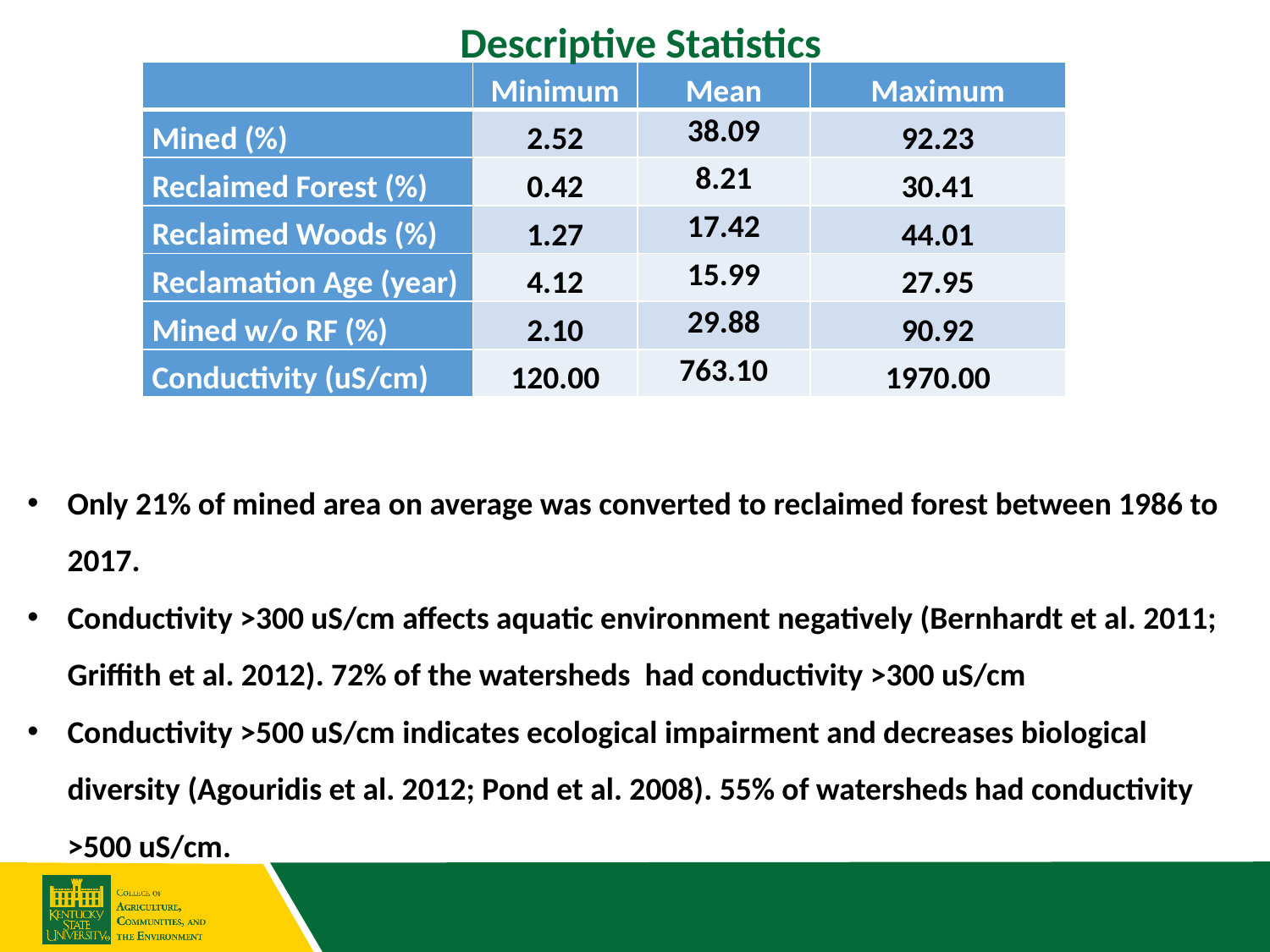

Descriptive Statistics

|  | Minimum | Mean | Maximum |
| --- | --- | --- | --- |
| Mined (%) | 2.52 | 38.09 | 92.23 |
| Reclaimed Forest (%) | 0.42 | 8.21 | 30.41 |
| Reclaimed Woods (%) | 1.27 | 17.42 | 44.01 |
| Reclamation Age (year) | 4.12 | 15.99 | 27.95 |
| Mined w/o RF (%) | 2.10 | 29.88 | 90.92 |
| Conductivity (uS/cm) | 120.00 | 763.10 | 1970.00 |
Only 21% of mined area on average was converted to reclaimed forest between 1986 to 2017.
Conductivity >300 uS/cm affects aquatic environment negatively (Bernhardt et al. 2011; Griffith et al. 2012). 72% of the watersheds  had conductivity >300 uS/cm
Conductivity >500 uS/cm indicates ecological impairment and decreases biological diversity (Agouridis et al. 2012; Pond et al. 2008). 55% of watersheds had conductivity >500 uS/cm.